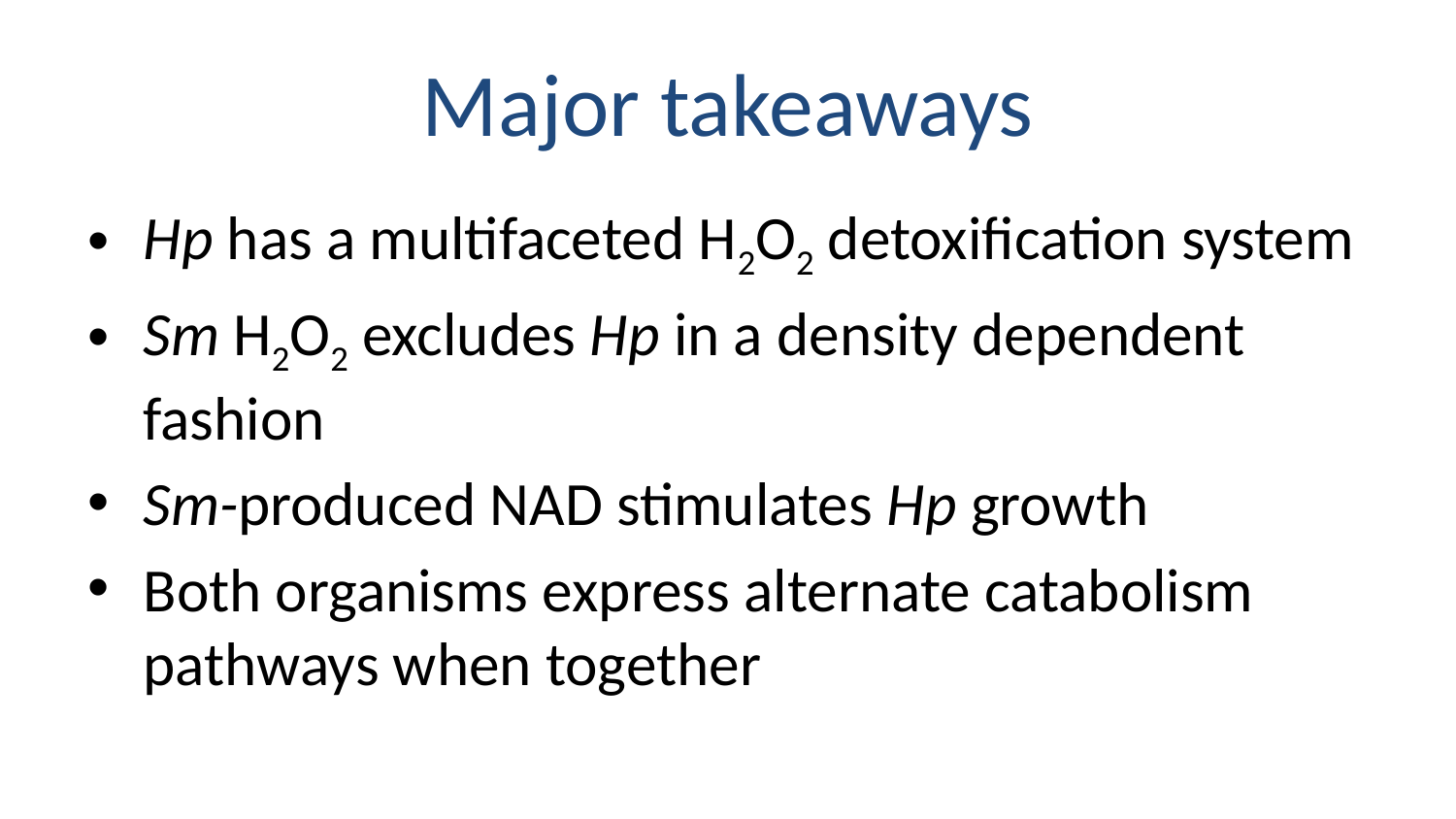

# Major takeaways
Hp has a multifaceted H2O2 detoxification system
Sm H2O2 excludes Hp in a density dependent fashion
Sm-produced NAD stimulates Hp growth
Both organisms express alternate catabolism pathways when together